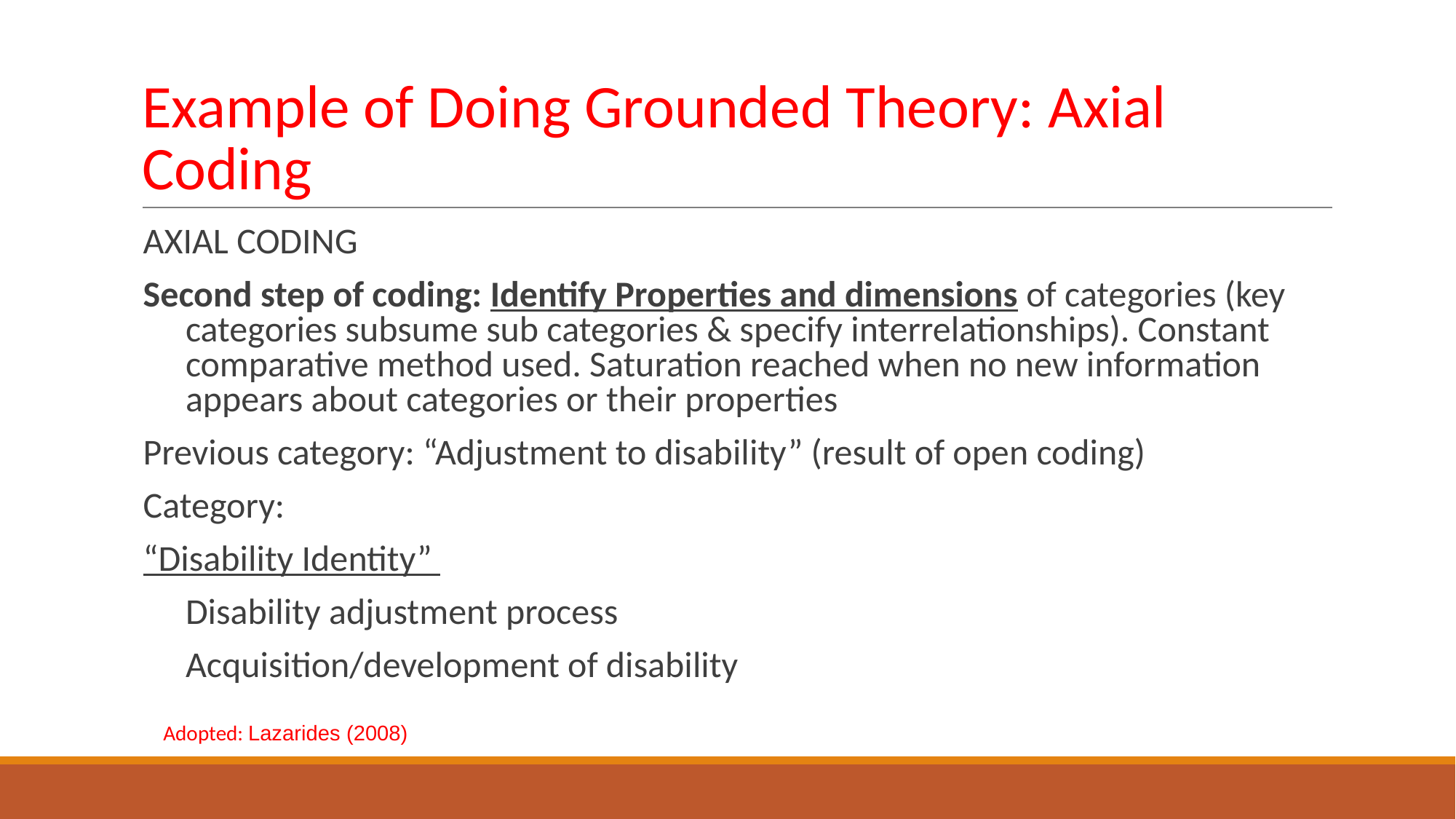

# Example of Doing Grounded Theory: Axial Coding
AXIAL CODING
Second step of coding: Identify Properties and dimensions of categories (key categories subsume sub categories & specify interrelationships). Constant comparative method used. Saturation reached when no new information appears about categories or their properties
Previous category: “Adjustment to disability” (result of open coding)
Category:
“Disability Identity”
Disability adjustment process
Acquisition/development of disability

 Adopted: Lazarides (2008)